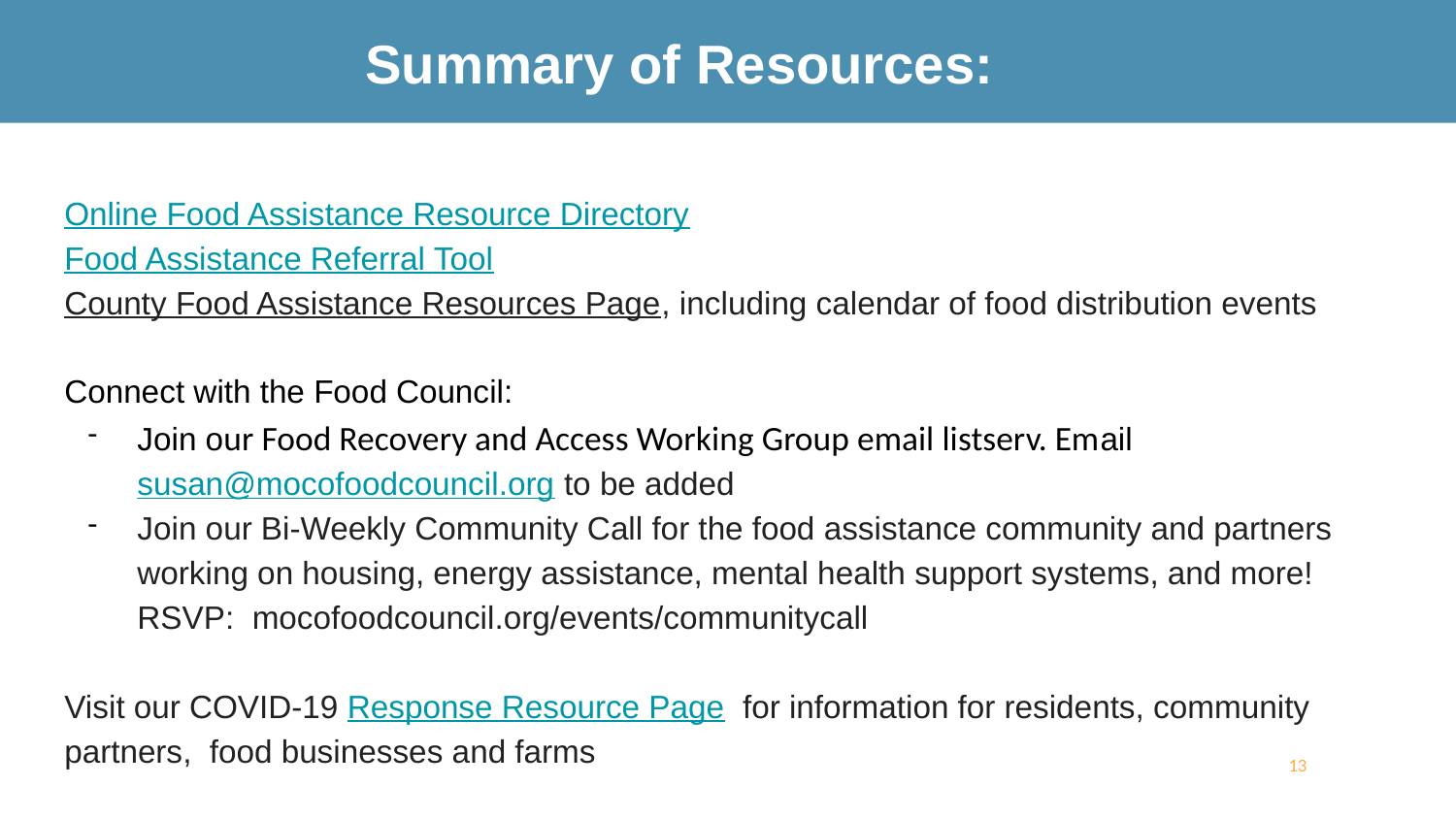

Summary of Resources:

Online Food Assistance Resource Directory
Food Assistance Referral Tool
County Food Assistance Resources Page, including calendar of food distribution events

Connect with the Food Council:
Join our Food Recovery and Access Working Group email listserv. Email susan@mocofoodcouncil.org to be added
Join our Bi-Weekly Community Call for the food assistance community and partners working on housing, energy assistance, mental health support systems, and more!
RSVP:  mocofoodcouncil.org/events/communitycall

Visit our COVID-19 Response Resource Page  for information for residents, community partners,  food businesses and farms
13